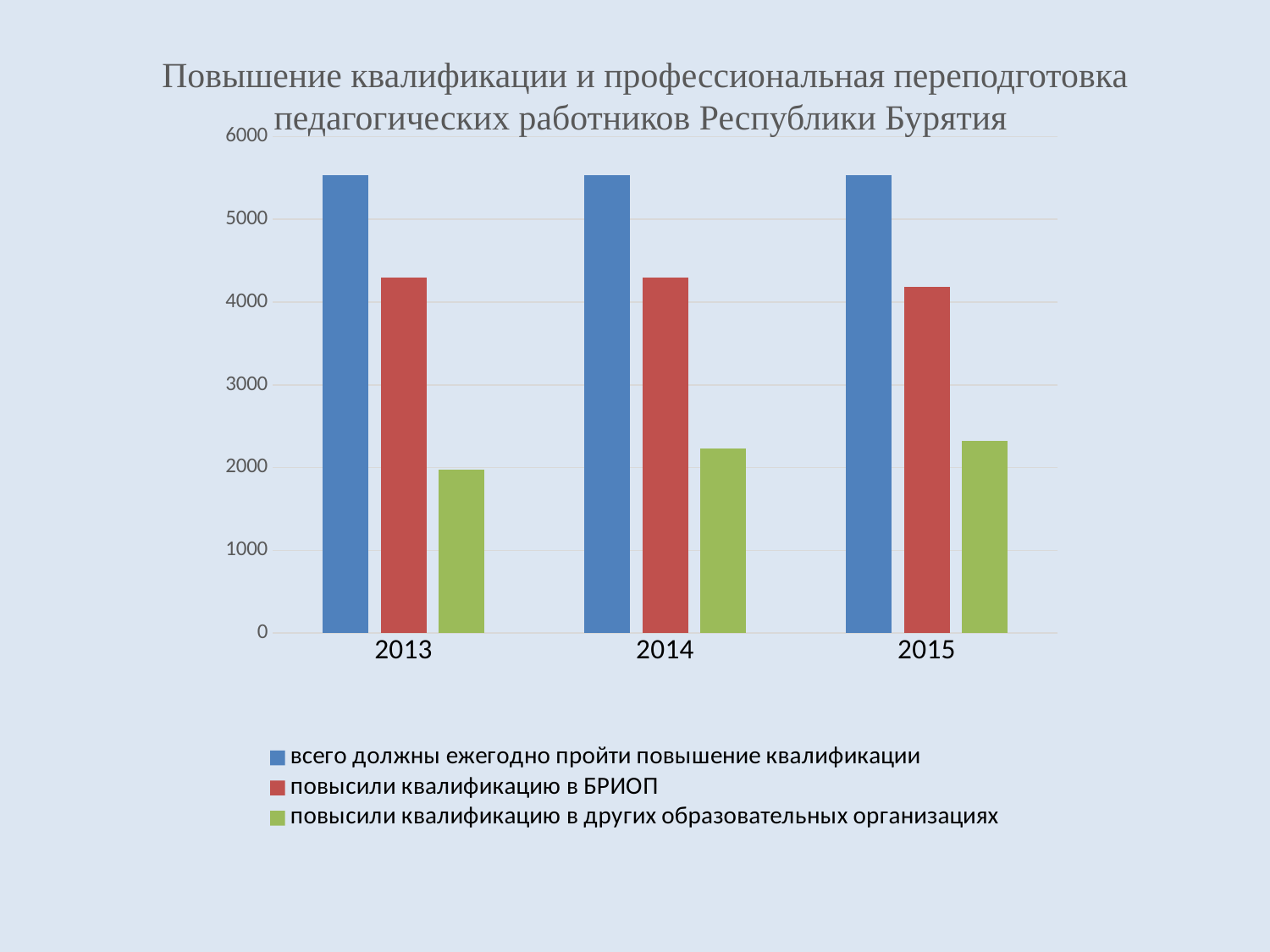

Повышение квалификации и профессиональная переподготовка педагогических работников Республики Бурятия

### Chart

| Category | всего должны ежегодно пройти повышение квалификации | повысили квалификацию в БРИОП | повысили квалификацию в других образовательных организациях |
|---|---|---|---|
| 2013 | 5530.0 | 4300.0 | 1973.0 |
| 2014 | 5530.0 | 4300.0 | 2230.0 |
| 2015 | 5530.0 | 4182.0 | 2325.0 |